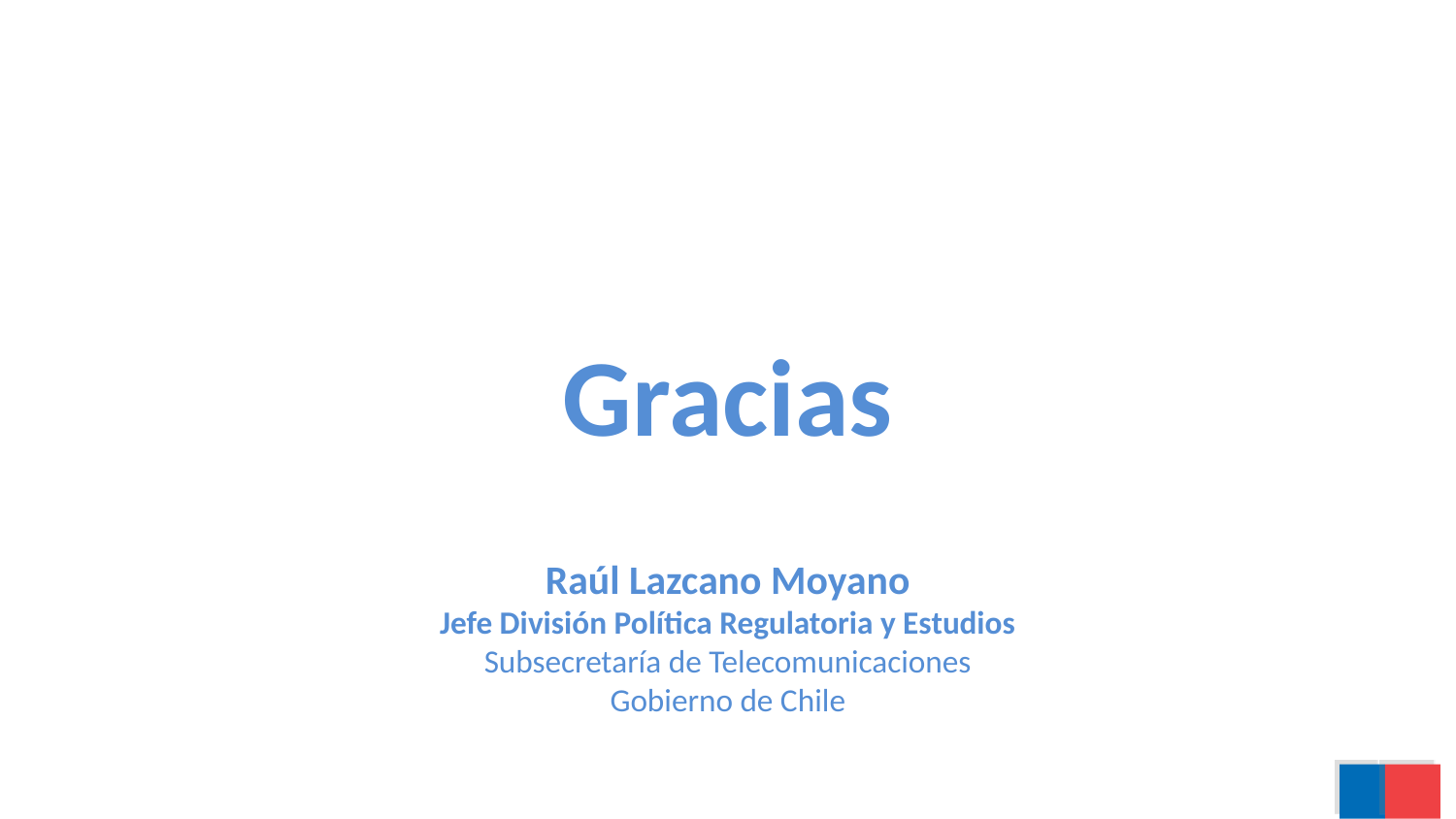

Gracias
Raúl Lazcano Moyano
Jefe División Política Regulatoria y Estudios
Subsecretaría de Telecomunicaciones
Gobierno de Chile